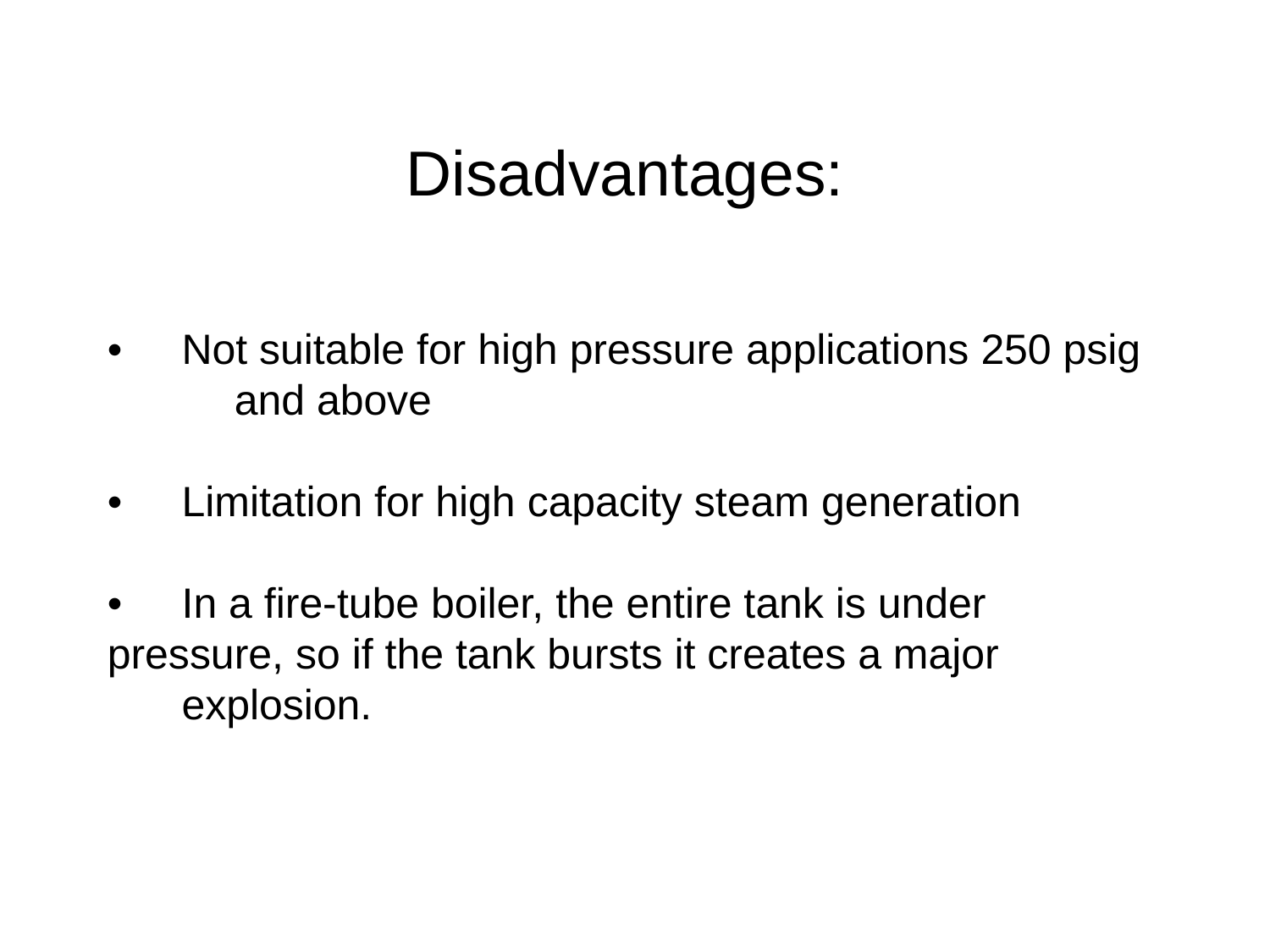

Disadvantages:
•	Not suitable for high pressure applications 250 psig            	and above

•	Limitation for high capacity steam generation

• 	In a fire-tube boiler, the entire tank is under    	pressure, so if the tank bursts it creates a major
	explosion.